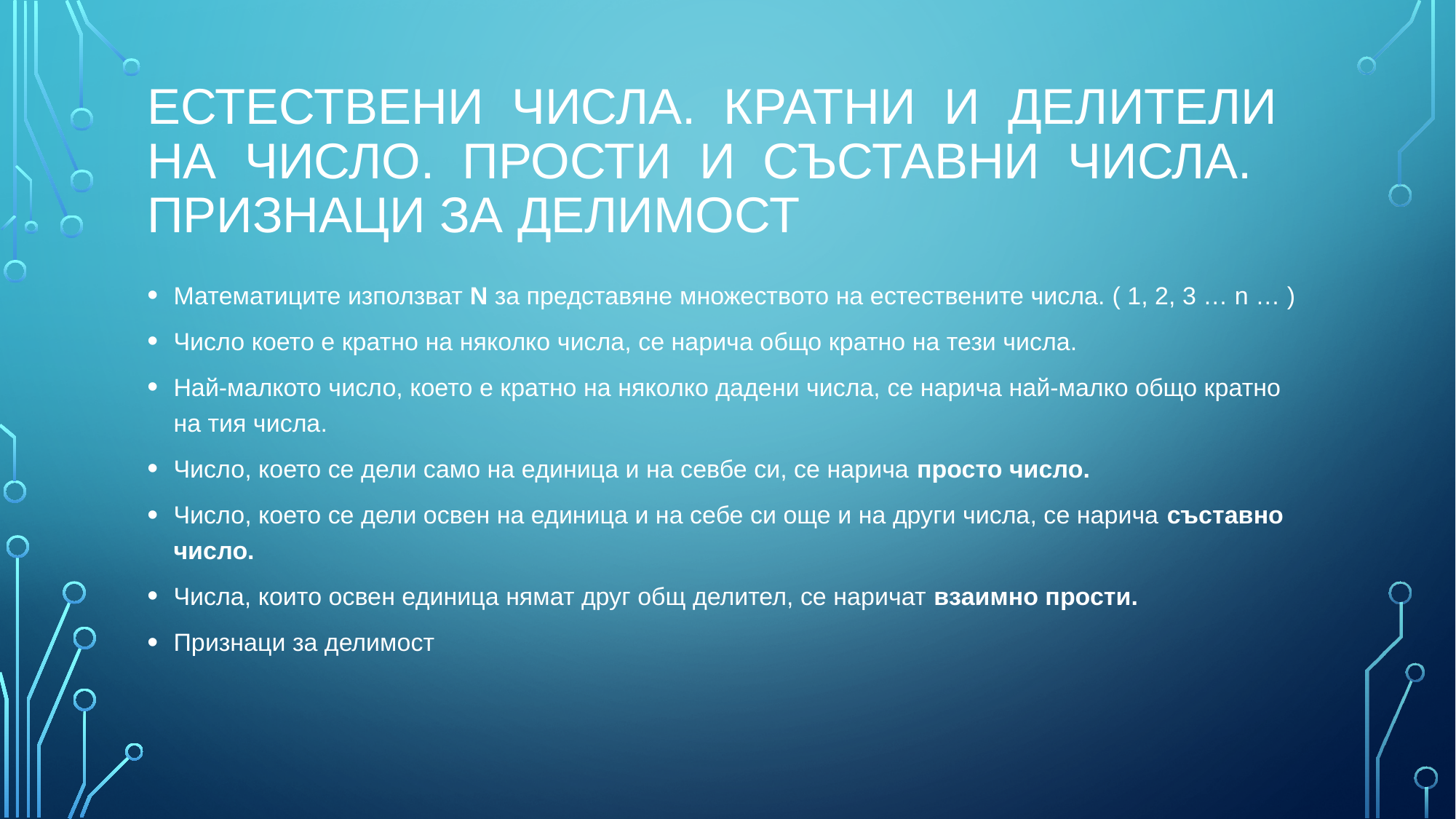

# Естествени  числа.  Кратни  и  делители  на  число.  Прости  и  съставни  числа. Признаци за делимост
Математиците използват N за представяне множеството на естествените числа. ( 1, 2, 3 … n … )
Число което е кратно на няколко числа, се нарича общо кратно на тези числа.
Най-малкото число, което е кратно на няколко дадени числа, се нарича най-малко общо кратно на тия числа.
Число, което се дели само на единица и на севбе си, се нарича просто число.
Число, което се дели освен на единица и на себе си още и на други числа, се нарича съставно число.
Числа, които освен единица нямат друг общ делител, се наричат взаимно прости.
Признаци за делимост